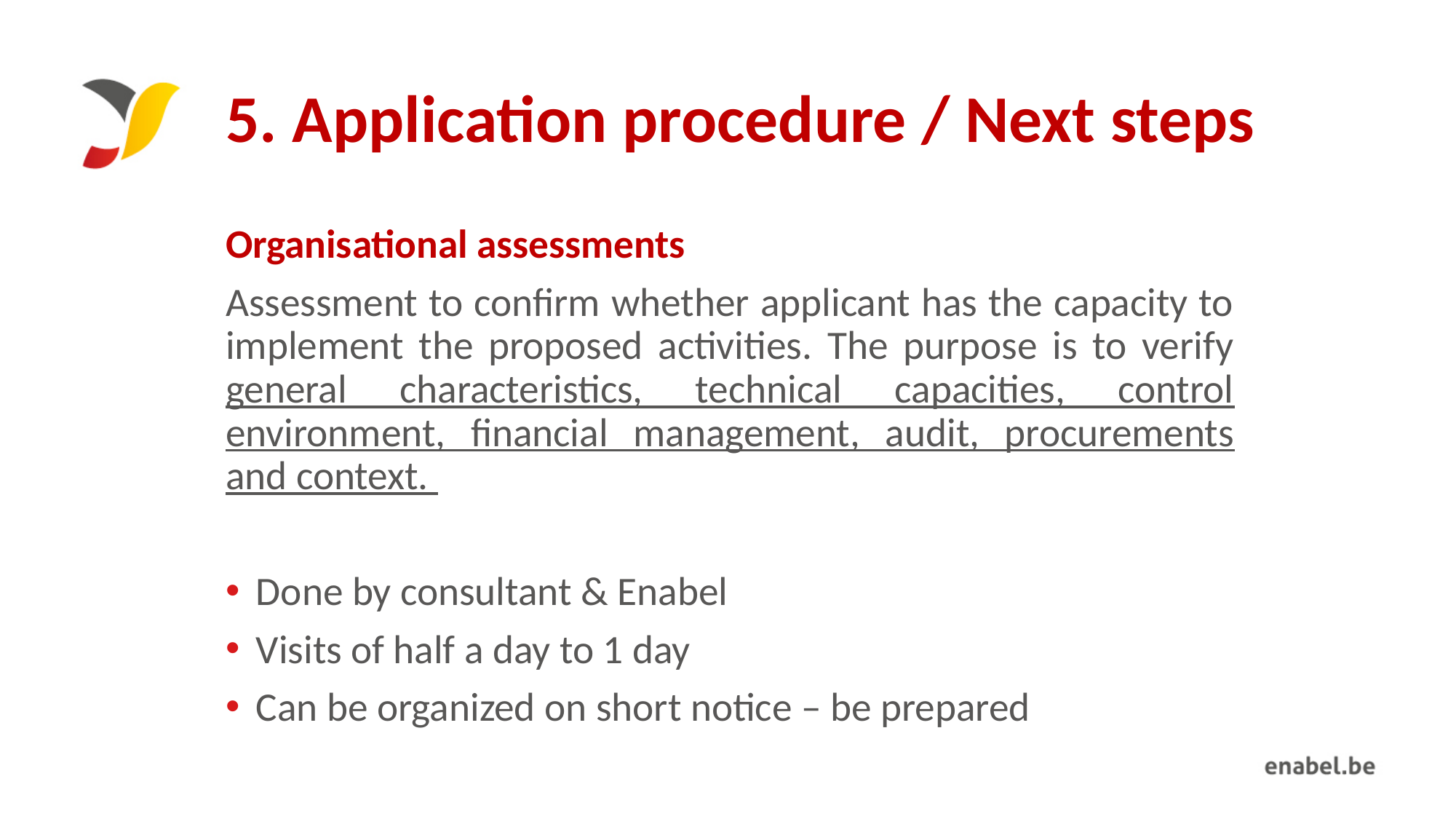

# 5. Application procedure / Next steps
Organisational assessments
Assessment to confirm whether applicant has the capacity to implement the proposed activities. The purpose is to verify general characteristics, technical capacities, control environment, financial management, audit, procurements and context.

Done by consultant & Enabel
Visits of half a day to 1 day
Can be organized on short notice – be prepared